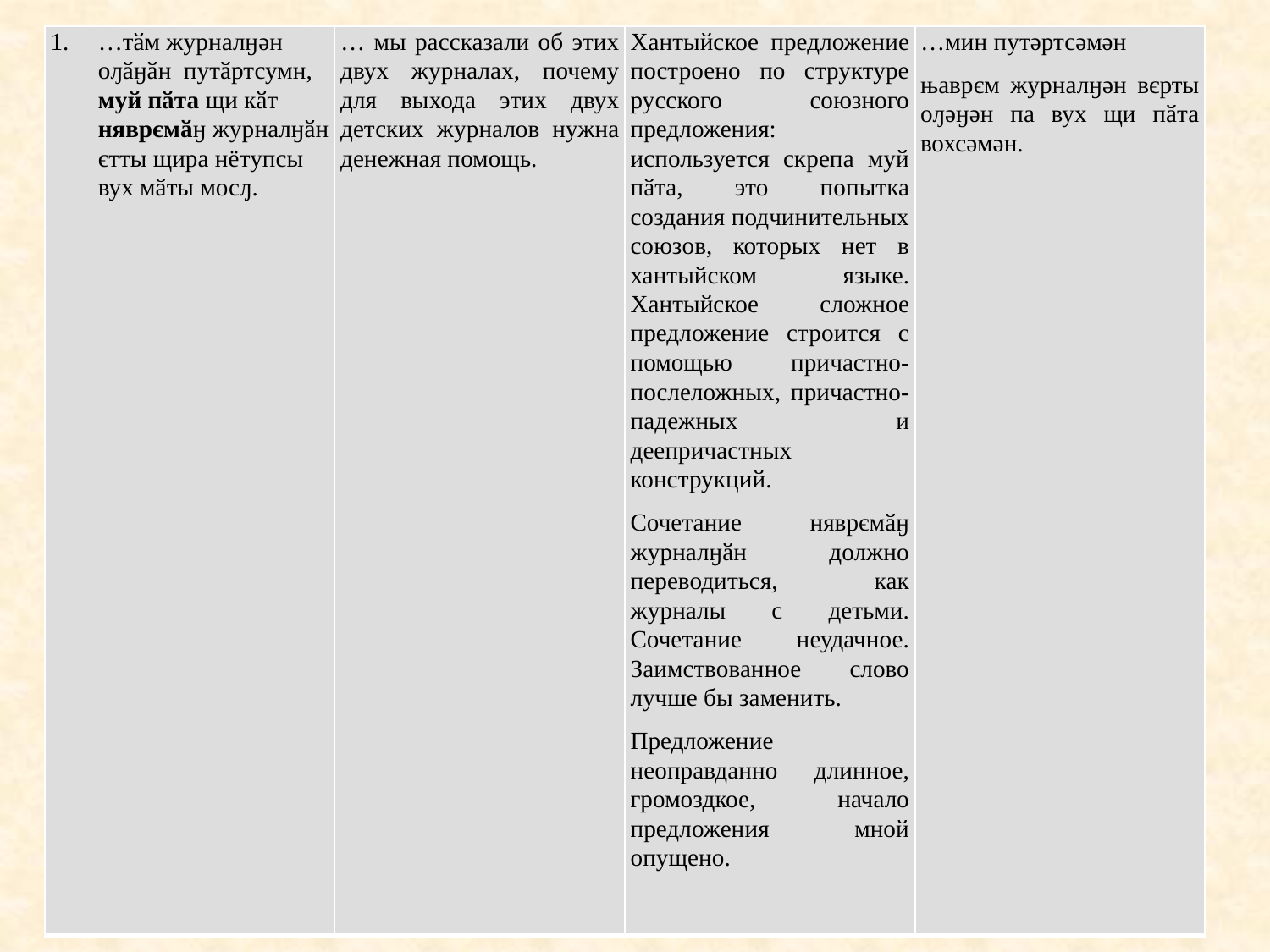

| …тӑм журналӈән оԓӑӈӑн путӑртсумн, муй пӑта щи кӑт няврємӑӈ журналӈӑн єтты щира нётупсы вух мӑты мосԓ. | … мы рассказали об этих двух журналах, почему для выхода этих двух детских журналов нужна денежная помощь. | Хантыйское предложение построено по структуре русского союзного предложения: используется скрепа муй пӑта, это попытка создания подчинительных союзов, которых нет в хантыйском языке. Хантыйское сложное предложение строится с помощью причастно-послеложных, причастно-падежных и деепричастных конструкций. Сочетание няврємӑӈ журналӈӑн должно переводиться, как журналы с детьми. Сочетание неудачное. Заимствованное слово лучше бы заменить. Предложение неоправданно длинное, громоздкое, начало предложения мной опущено. | …мин путәртсәмән њаврєм журналӈән вєрты оԓәӈән па вух щи пӑта вохсәмән. |
| --- | --- | --- | --- |